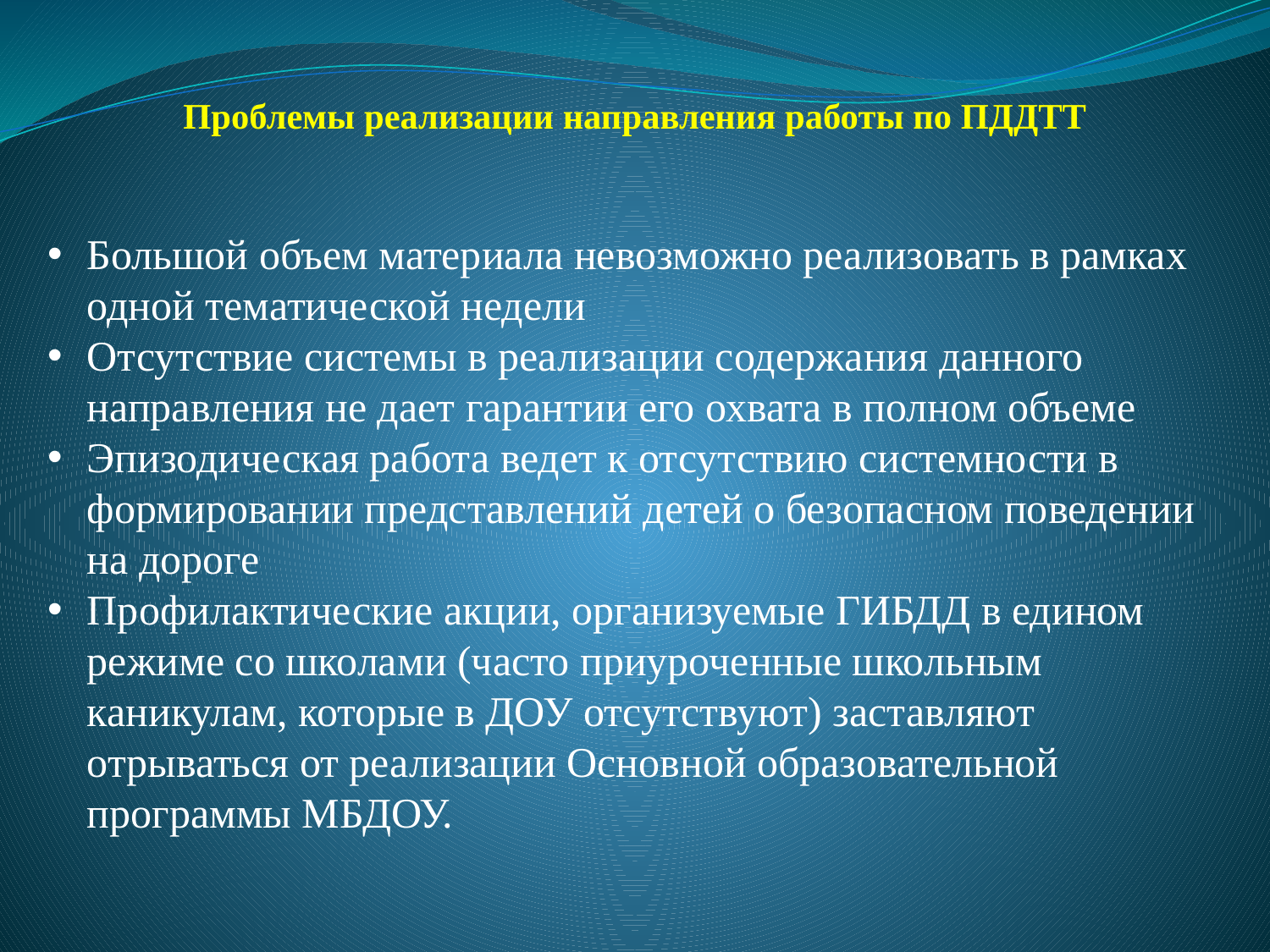

# Проблемы реализации направления работы по ПДДТТ
Большой объем материала невозможно реализовать в рамках одной тематической недели
Отсутствие системы в реализации содержания данного направления не дает гарантии его охвата в полном объеме
Эпизодическая работа ведет к отсутствию системности в формировании представлений детей о безопасном поведении на дороге
Профилактические акции, организуемые ГИБДД в едином режиме со школами (часто приуроченные школьным каникулам, которые в ДОУ отсутствуют) заставляют отрываться от реализации Основной образовательной программы МБДОУ.